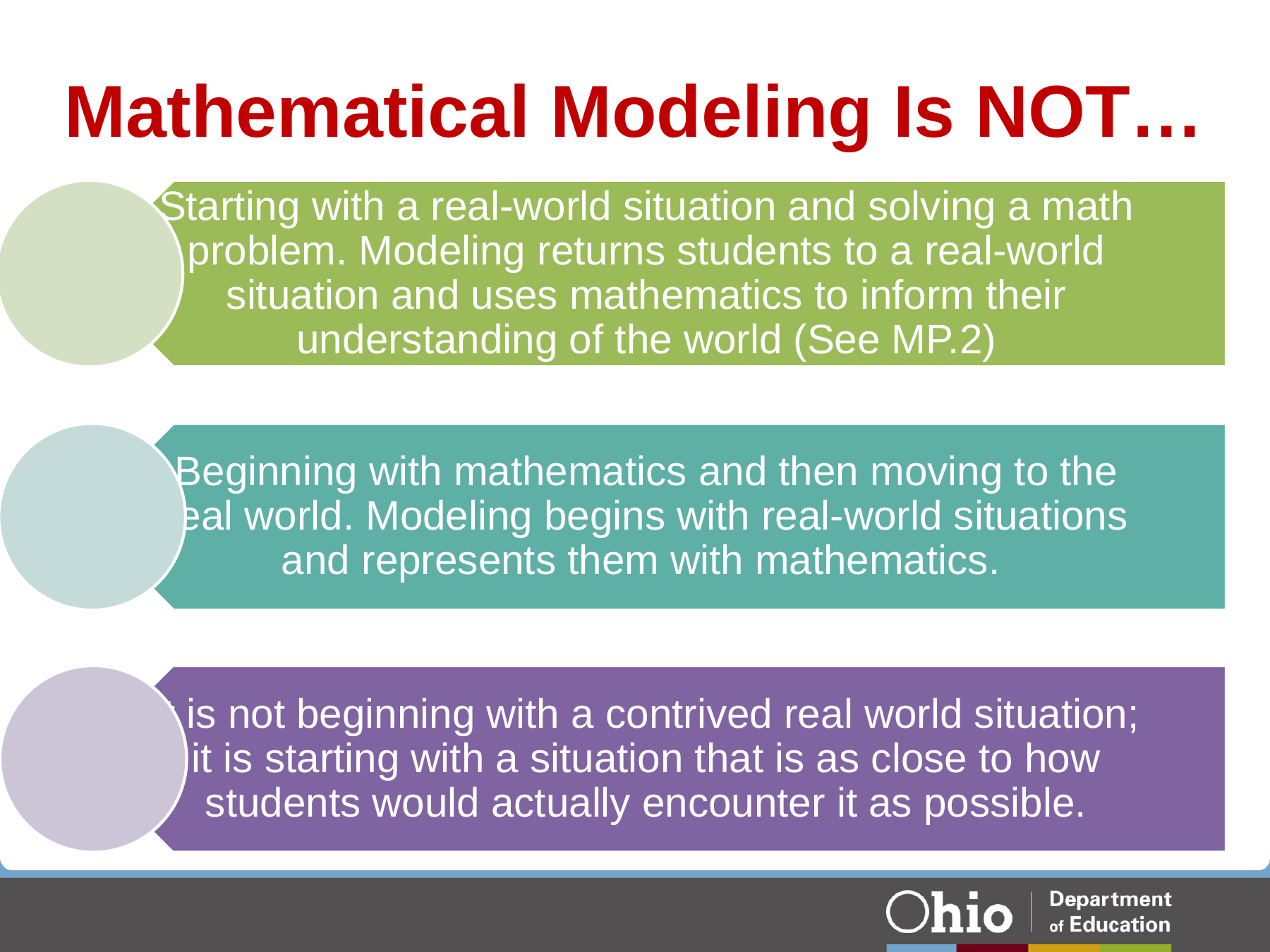

# Mathematical Modeling Is NOT…
Starting with a real-world situation and solving a math problem. Modeling returns students to a real-world situation and uses mathematics to inform their understanding of the world (See MP.2)
Beginning with mathematics and then moving to the real world. Modeling begins with real-world situations and represents them with mathematics.
It is not beginning with a contrived real world situation; it is starting with a situation that is as close to how students would actually encounter it as possible.